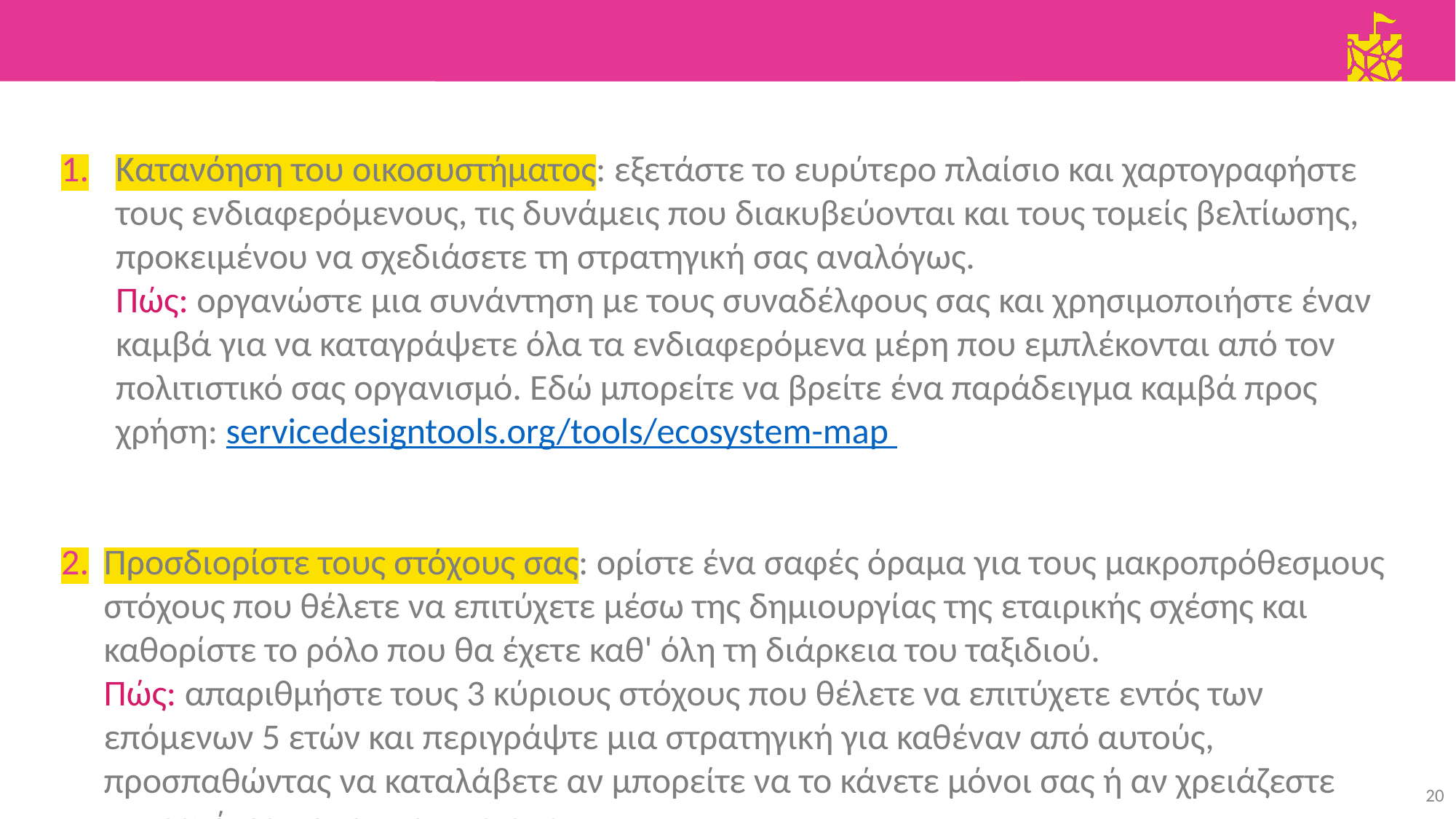

Κατανόηση του οικοσυστήματος: εξετάστε το ευρύτερο πλαίσιο και χαρτογραφήστε τους ενδιαφερόμενους, τις δυνάμεις που διακυβεύονται και τους τομείς βελτίωσης, προκειμένου να σχεδιάσετε τη στρατηγική σας αναλόγως.
Πώς: οργανώστε μια συνάντηση με τους συναδέλφους σας και χρησιμοποιήστε έναν καμβά για να καταγράψετε όλα τα ενδιαφερόμενα μέρη που εμπλέκονται από τον πολιτιστικό σας οργανισμό. Εδώ μπορείτε να βρείτε ένα παράδειγμα καμβά προς χρήση: servicedesigntools.org/tools/ecosystem-map

Προσδιορίστε τους στόχους σας: ορίστε ένα σαφές όραμα για τους μακροπρόθεσμους στόχους που θέλετε να επιτύχετε μέσω της δημιουργίας της εταιρικής σχέσης και καθορίστε το ρόλο που θα έχετε καθ' όλη τη διάρκεια του ταξιδιού.
Πώς: απαριθμήστε τους 3 κύριους στόχους που θέλετε να επιτύχετε εντός των επόμενων 5 ετών και περιγράψτε μια στρατηγική για καθέναν από αυτούς, προσπαθώντας να καταλάβετε αν μπορείτε να το κάνετε μόνοι σας ή αν χρειάζεστε συνεργάτες, και αν ναι, ποιους.
20